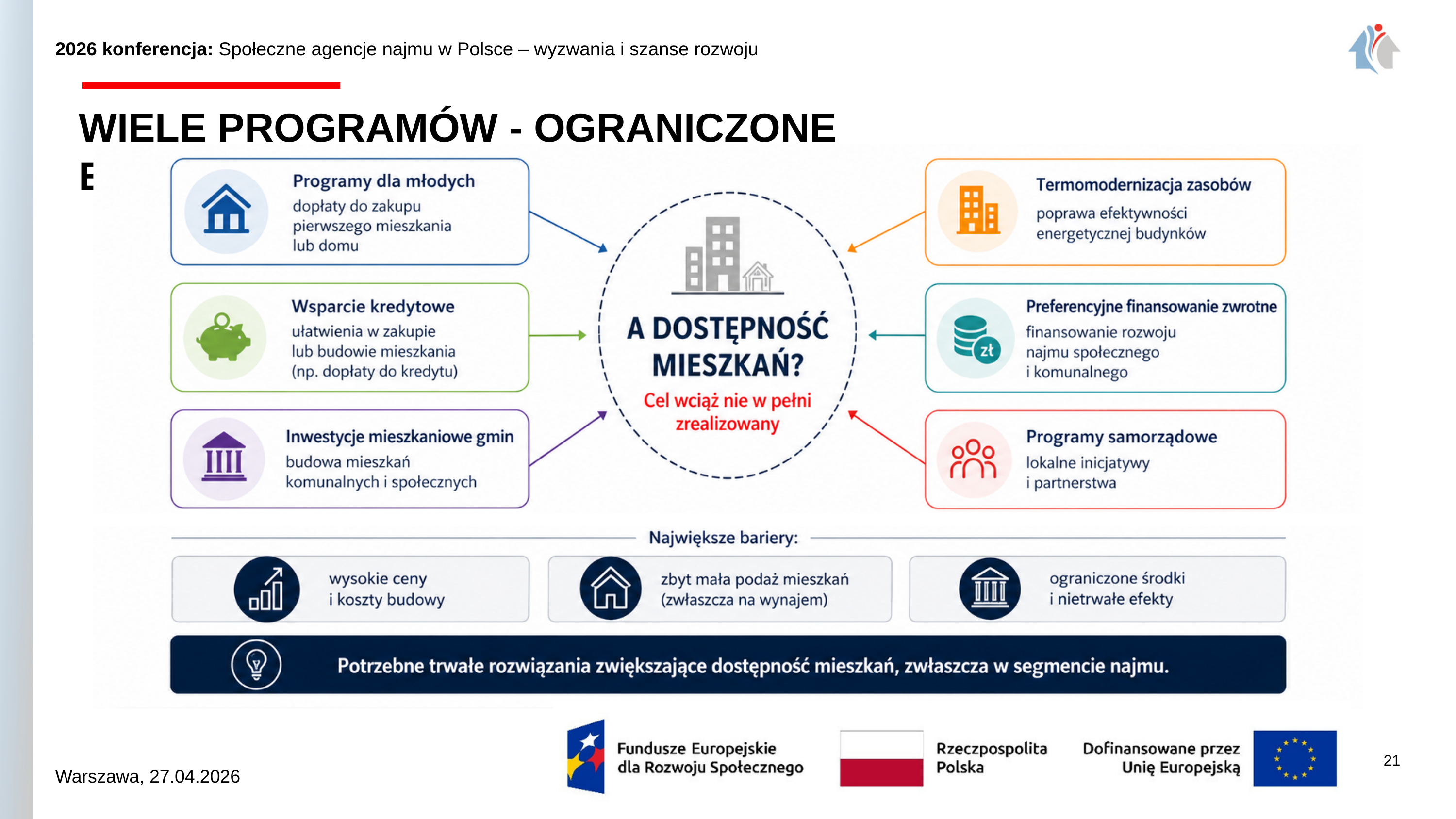

2026 konferencja: Społeczne agencje najmu w Polsce – wyzwania i szanse rozwoju

WIELE PROGRAMÓW - OGRANICZONE EFEKTY

21
Warszawa, 27.04.2026